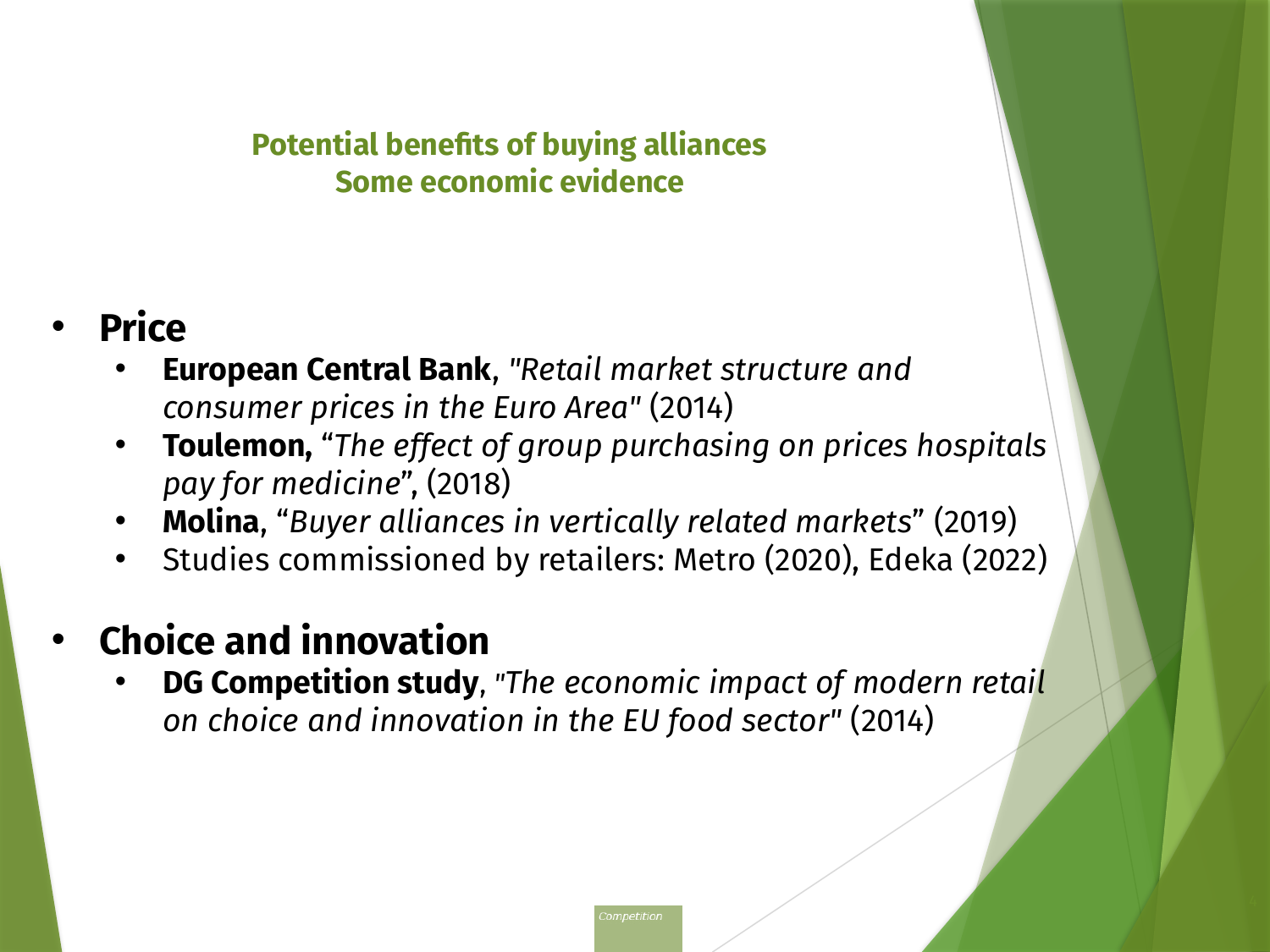

# Potential benefits of buying alliances Some economic evidence
Price
European Central Bank, "Retail market structure and consumer prices in the Euro Area" (2014)
Toulemon, “The effect of group purchasing on prices hospitals pay for medicine”, (2018)
Molina, “Buyer alliances in vertically related markets” (2019)
Studies commissioned by retailers: Metro (2020), Edeka (2022)

Choice and innovation
DG Competition study, "The economic impact of modern retail on choice and innovation in the EU food sector" (2014)

4